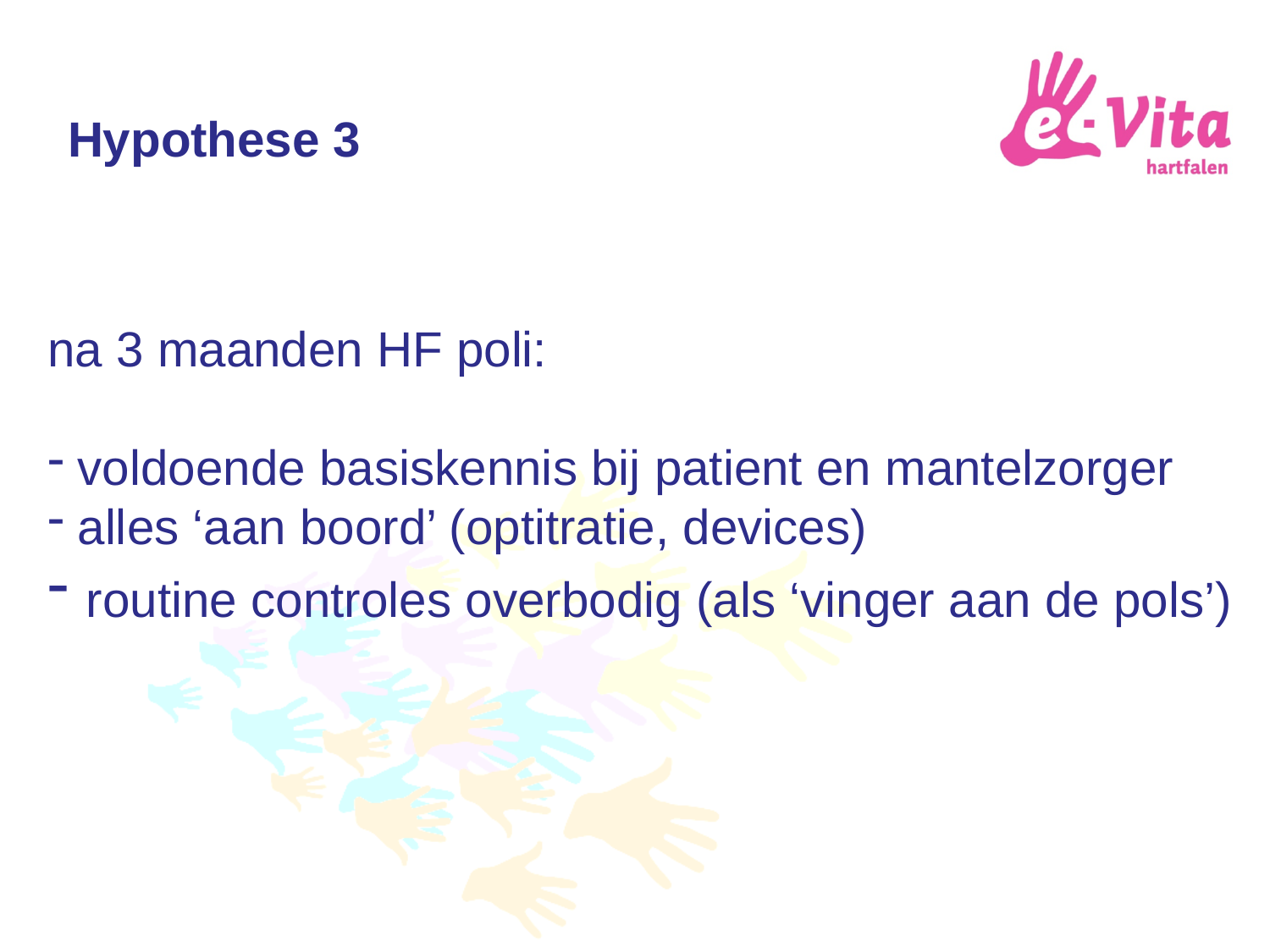

Hypothese 3

na 3 maanden HF poli:

 voldoende basiskennis bij patient en mantelzorger
 alles ‘aan boord’ (optitratie, devices)
 routine controles overbodig (als ‘vinger aan de pols’)